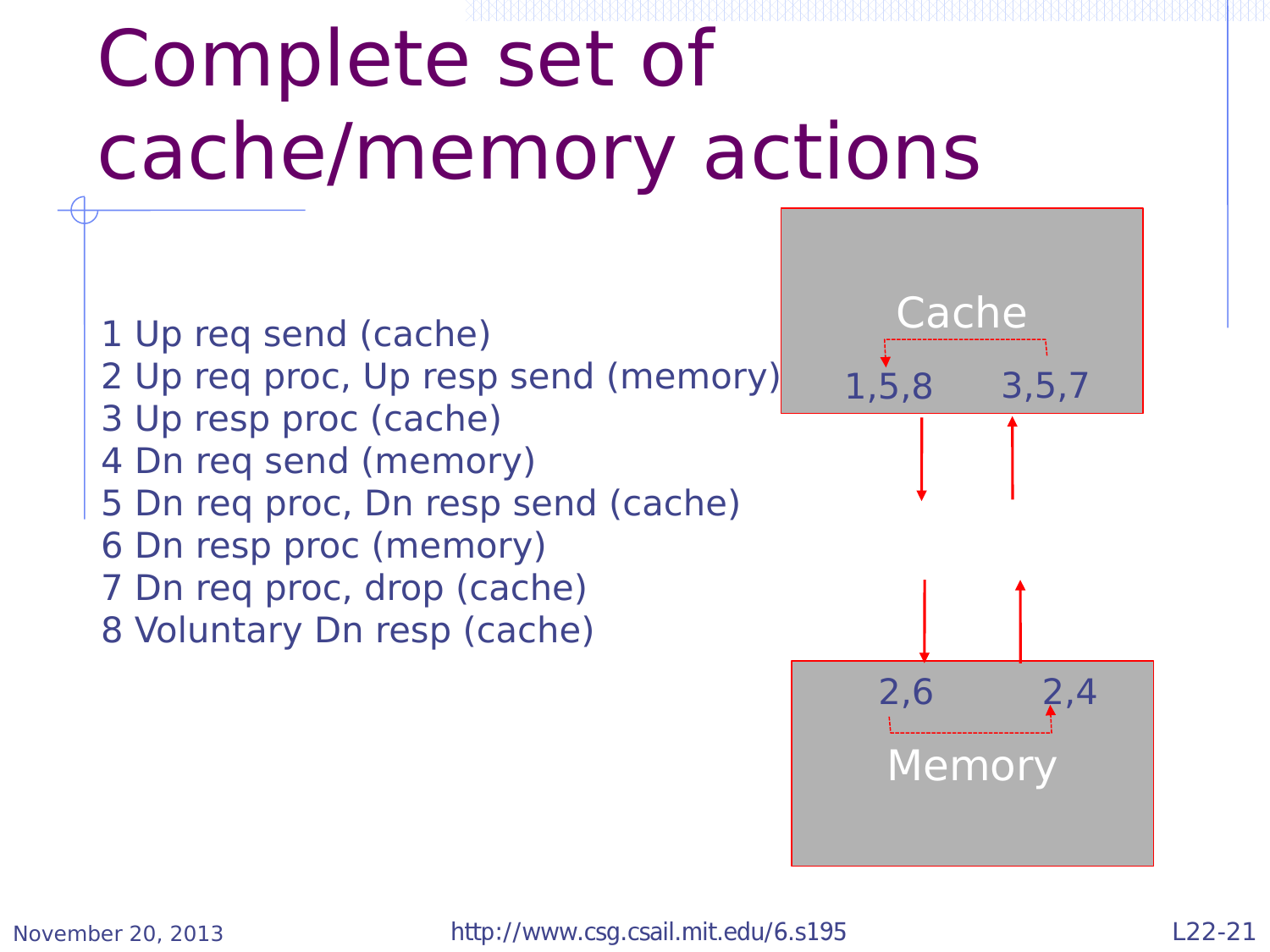

# Complete set of cache/memory actions
Cache
3,5,7
1,5,8
1 Up req send (cache)
2 Up req proc, Up resp send (memory)
3 Up resp proc (cache)
4 Dn req send (memory)
5 Dn req proc, Dn resp send (cache)
6 Dn resp proc (memory)
7 Dn req proc, drop (cache)
8 Voluntary Dn resp (cache)

Memory
2,6
2,4

November 20, 2013
http://www.csg.csail.mit.edu/6.s195
L22-21